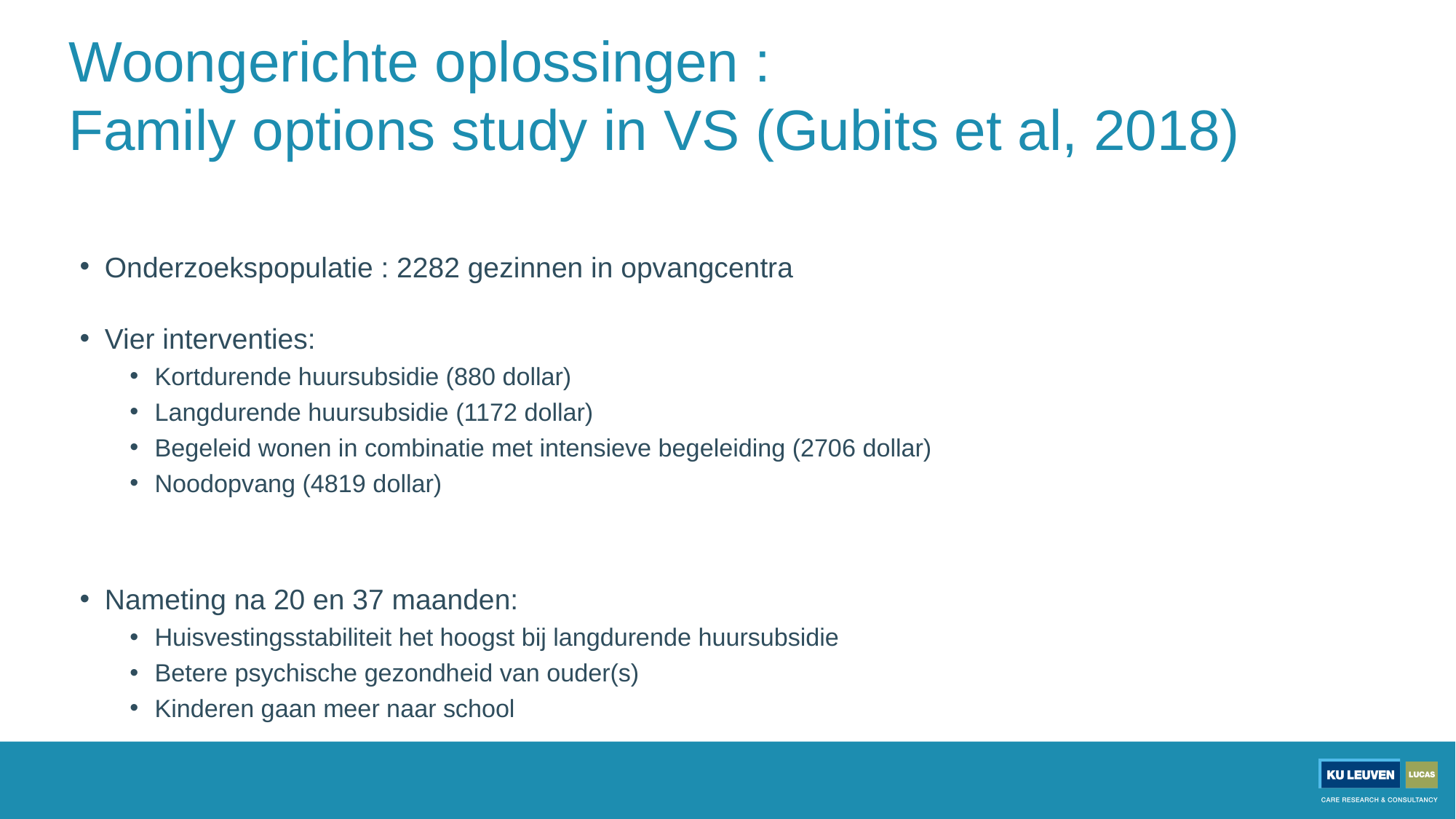

# Woongerichte oplossingen : Family options study in VS (Gubits et al, 2018)

Onderzoekspopulatie : 2282 gezinnen in opvangcentra

Vier interventies:
Kortdurende huursubsidie (880 dollar)
Langdurende huursubsidie (1172 dollar)
Begeleid wonen in combinatie met intensieve begeleiding (2706 dollar)
Noodopvang (4819 dollar)

Nameting na 20 en 37 maanden:
Huisvestingsstabiliteit het hoogst bij langdurende huursubsidie
Betere psychische gezondheid van ouder(s)
Kinderen gaan meer naar school